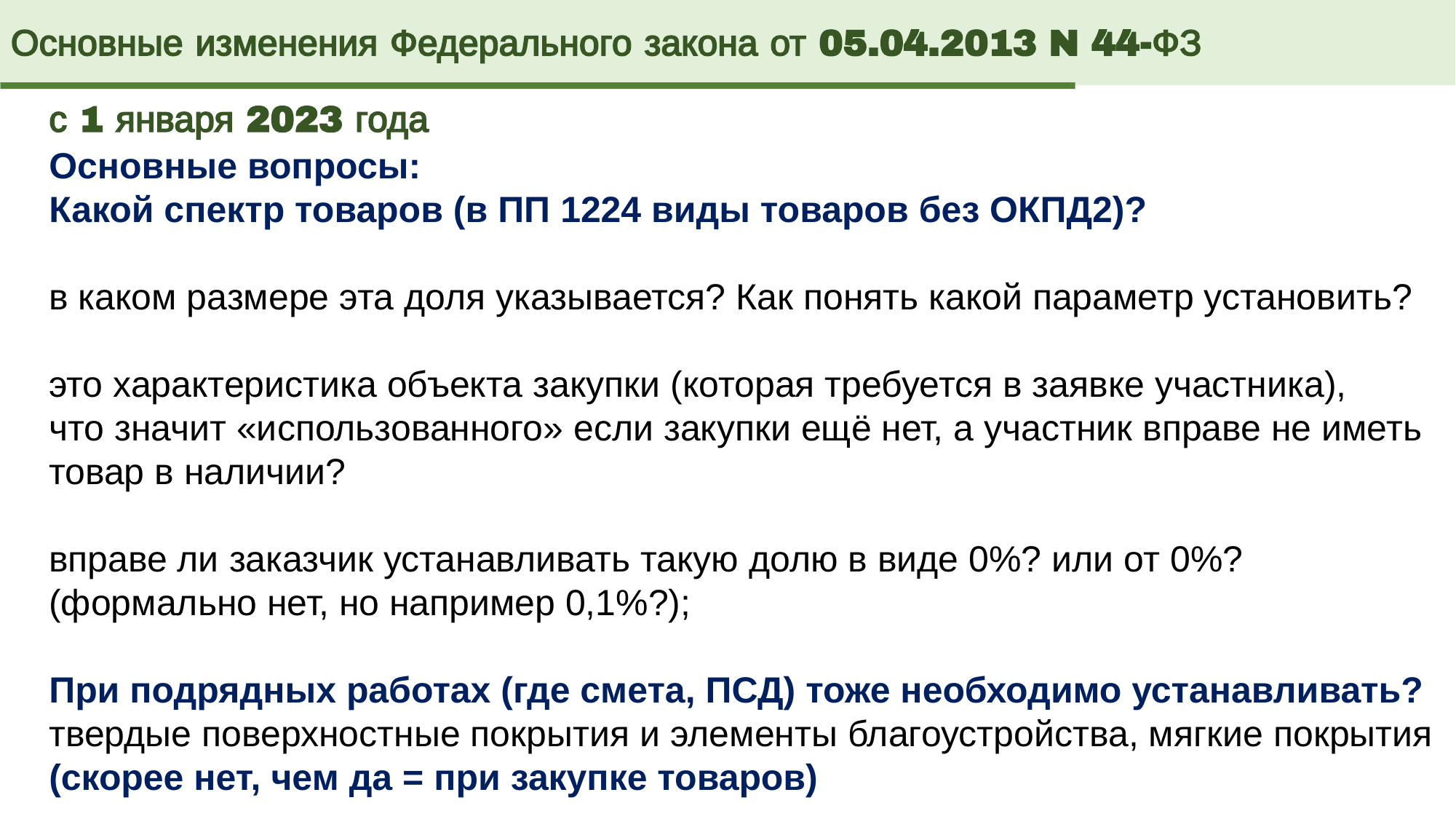

Основные изменения Федерального закона от 05.04.2013 N 44-ФЗ
с 1 января 2023 года
Основные вопросы:
Какой спектр товаров (в ПП 1224 виды товаров без ОКПД2)?

в каком размере эта доля указывается? Как понять какой параметр установить?

это характеристика объекта закупки (которая требуется в заявке участника),
что значит «использованного» если закупки ещё нет, а участник вправе не иметь товар в наличии?

вправе ли заказчик устанавливать такую долю в виде 0%? или от 0%? (формально нет, но например 0,1%?);

При подрядных работах (где смета, ПСД) тоже необходимо устанавливать? твердые поверхностные покрытия и элементы благоустройства, мягкие покрытия
(скорее нет, чем да = при закупке товаров)